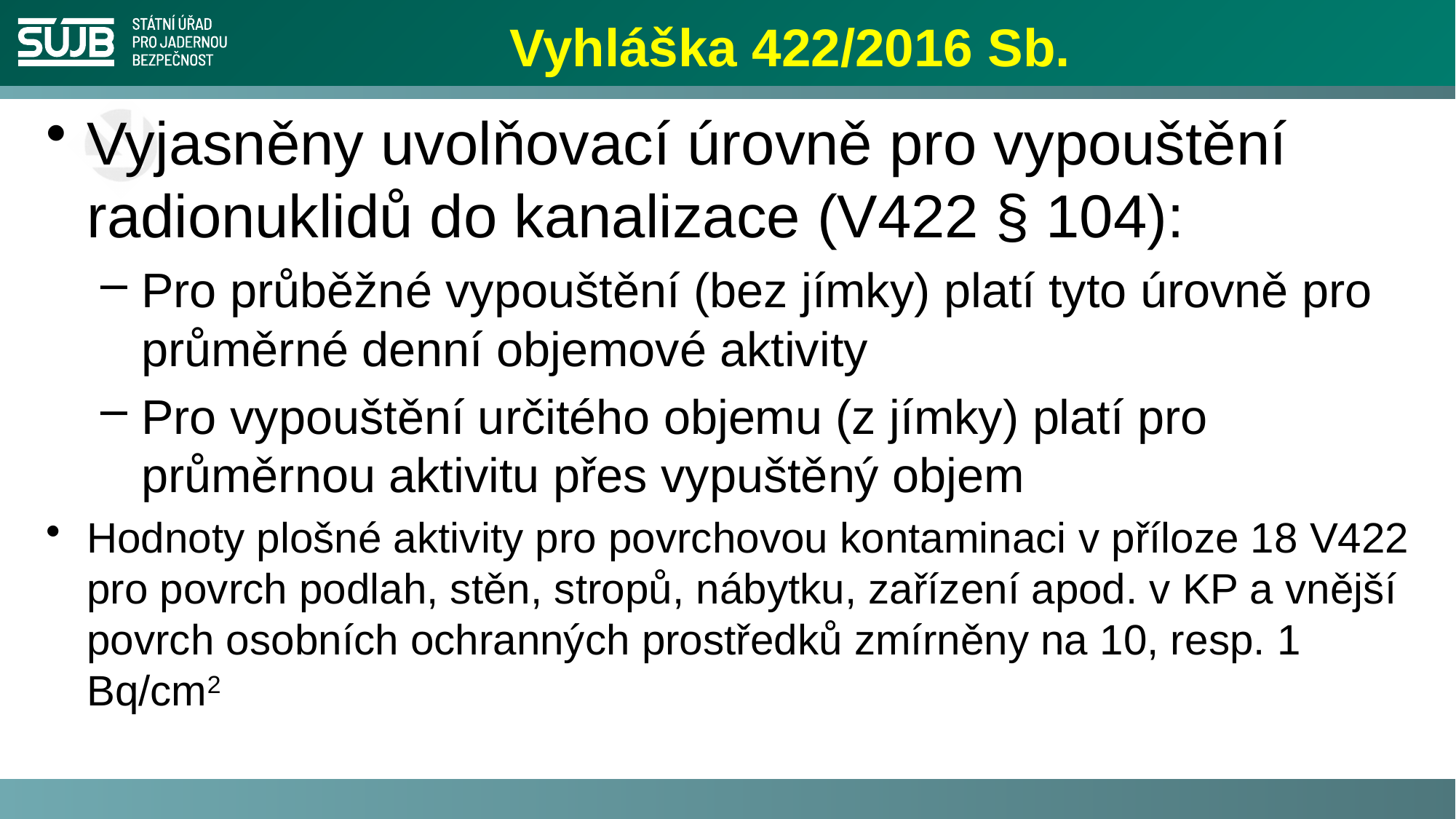

# Vyhláška 422/2016 Sb.
Vyjasněny uvolňovací úrovně pro vypouštění radionuklidů do kanalizace (V422 § 104):
Pro průběžné vypouštění (bez jímky) platí tyto úrovně pro průměrné denní objemové aktivity
Pro vypouštění určitého objemu (z jímky) platí pro průměrnou aktivitu přes vypuštěný objem
Hodnoty plošné aktivity pro povrchovou kontaminaci v příloze 18 V422 pro povrch podlah, stěn, stropů, nábytku, zařízení apod. v KP a vnější povrch osobních ochranných prostředků zmírněny na 10, resp. 1 Bq/cm2